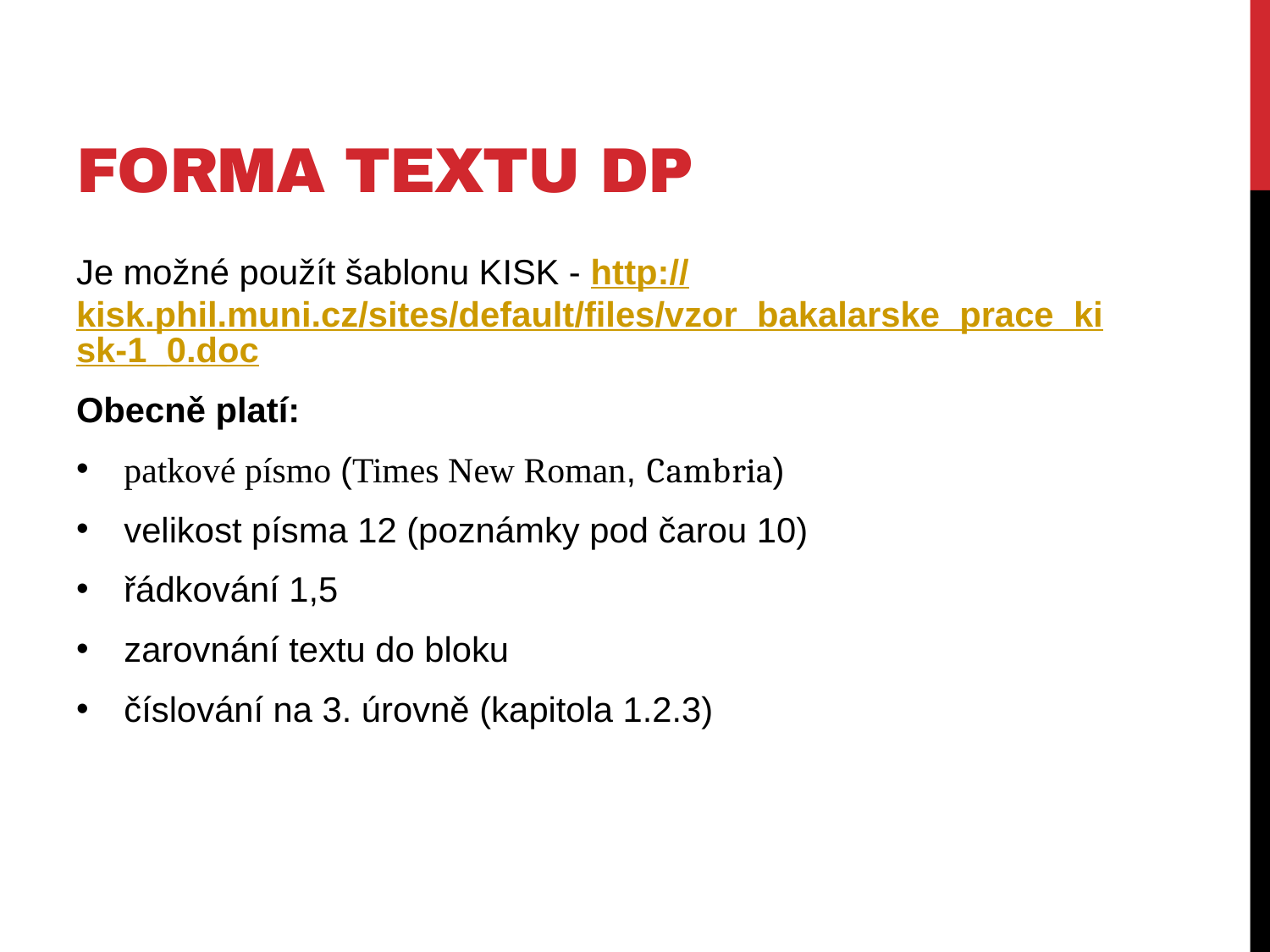

# Forma textu dp
Je možné použít šablonu KISK - http://kisk.phil.muni.cz/sites/default/files/vzor_bakalarske_prace_kisk-1_0.doc
Obecně platí:
patkové písmo (Times New Roman, Cambria)
velikost písma 12 (poznámky pod čarou 10)
řádkování 1,5
zarovnání textu do bloku
číslování na 3. úrovně (kapitola 1.2.3)